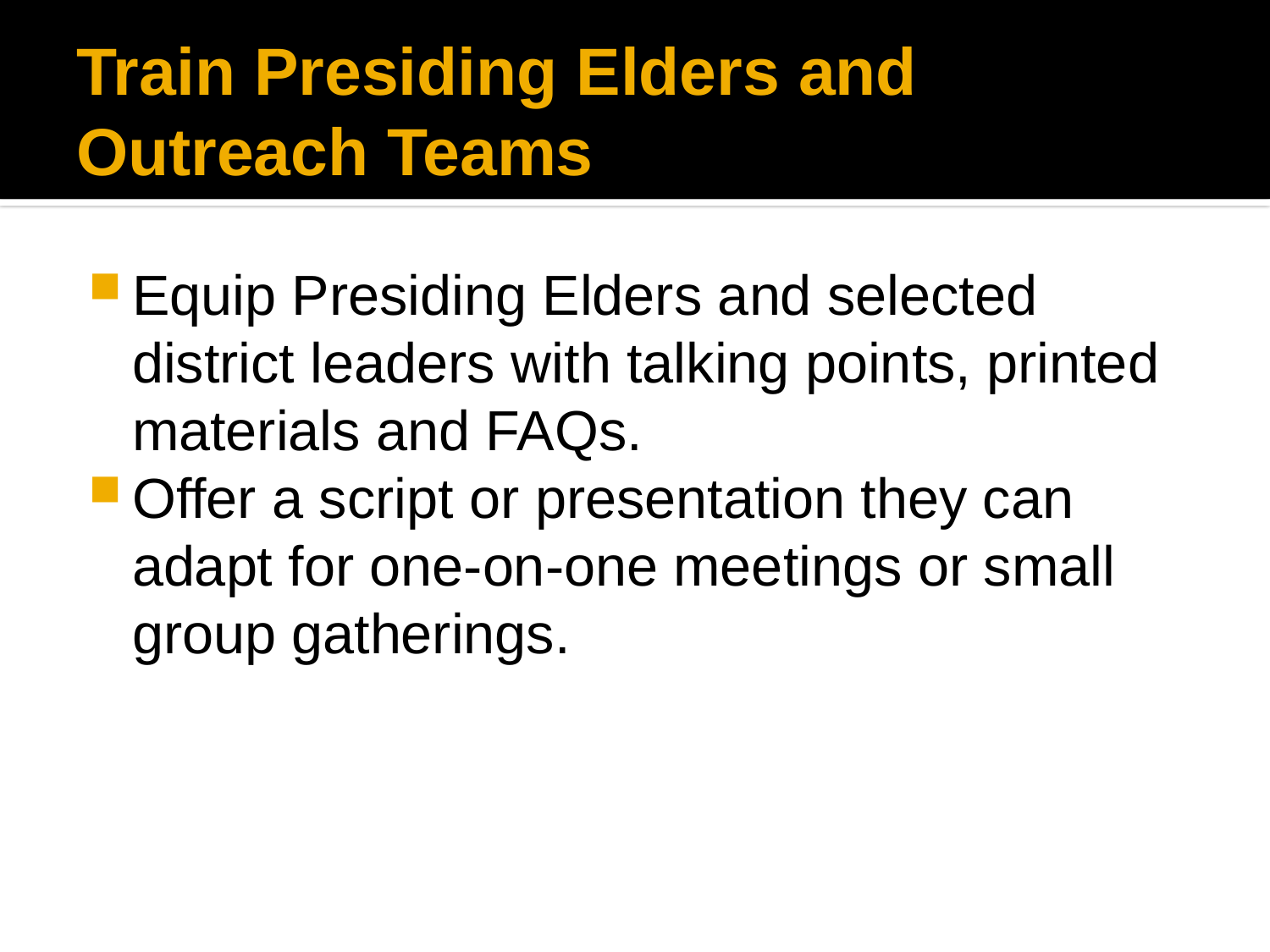

# Train Presiding Elders and Outreach Teams
Equip Presiding Elders and selected district leaders with talking points, printed materials and FAQs.
Offer a script or presentation they can adapt for one-on-one meetings or small group gatherings.